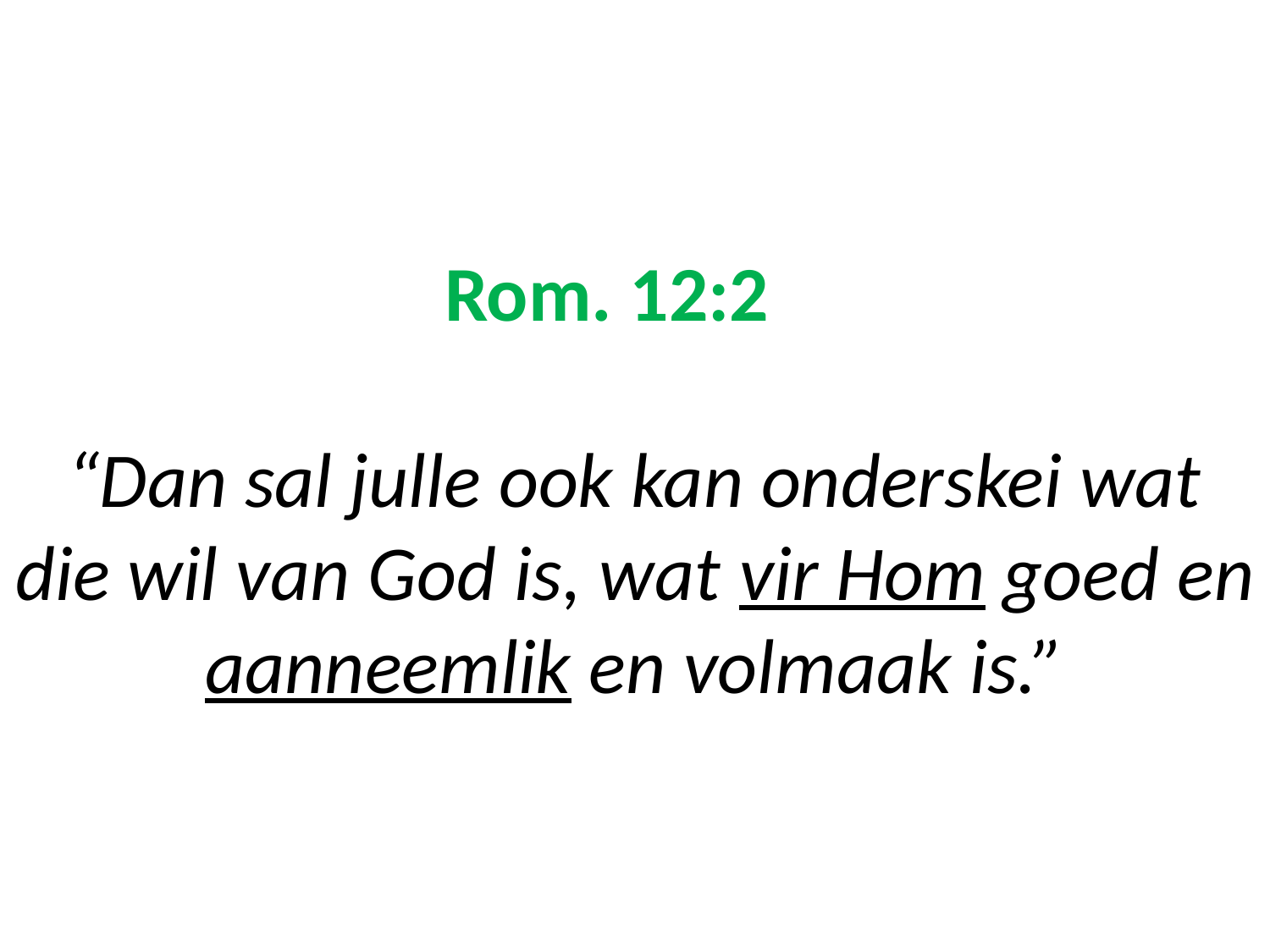

# Rom. 12:2 “Dan sal julle ook kan onderskei wat die wil van God is, wat vir Hom goed en aanneemlik en volmaak is.”